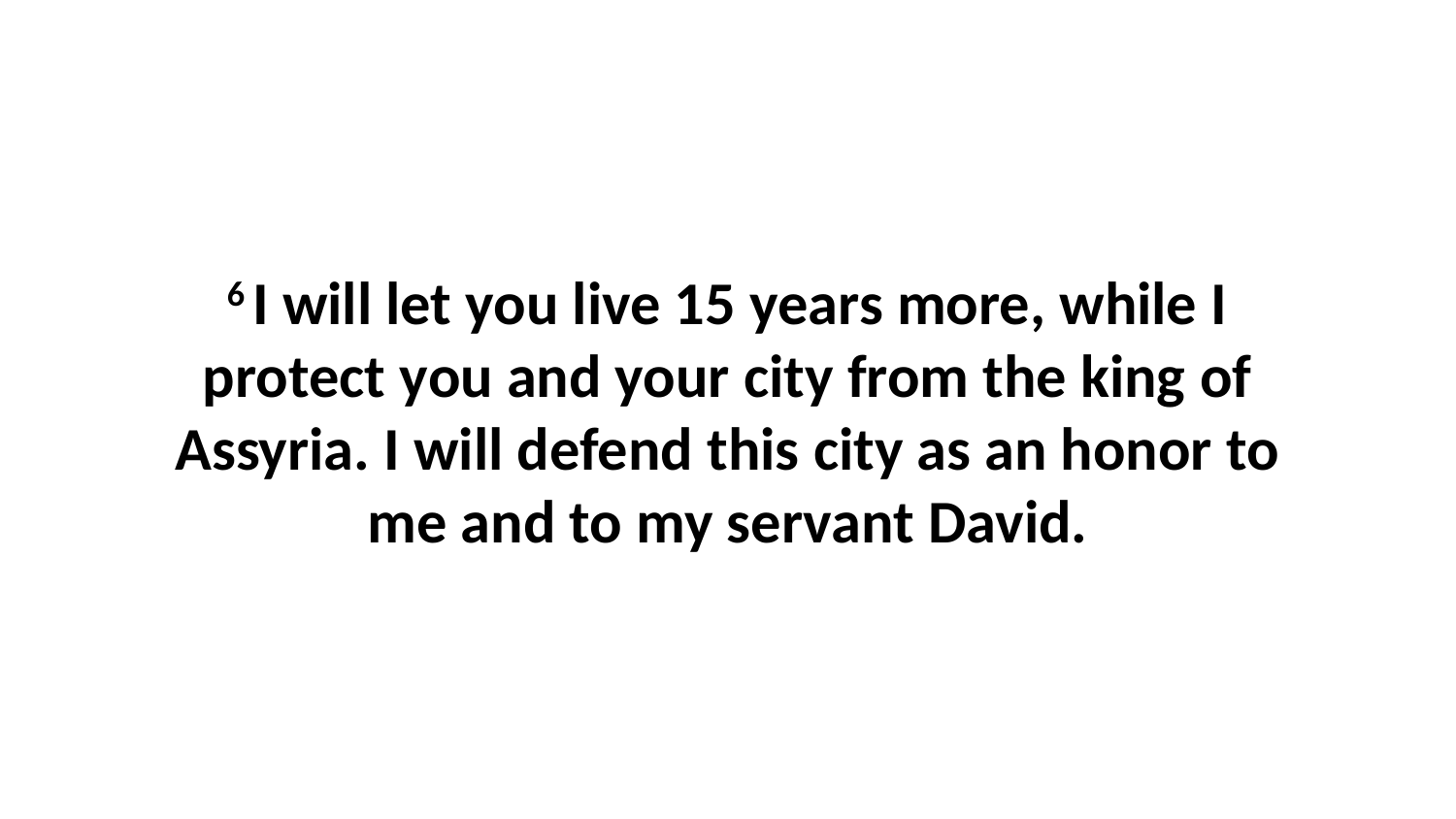

6 I will let you live 15 years more, while I protect you and your city from the king of Assyria. I will defend this city as an honor to me and to my servant David.